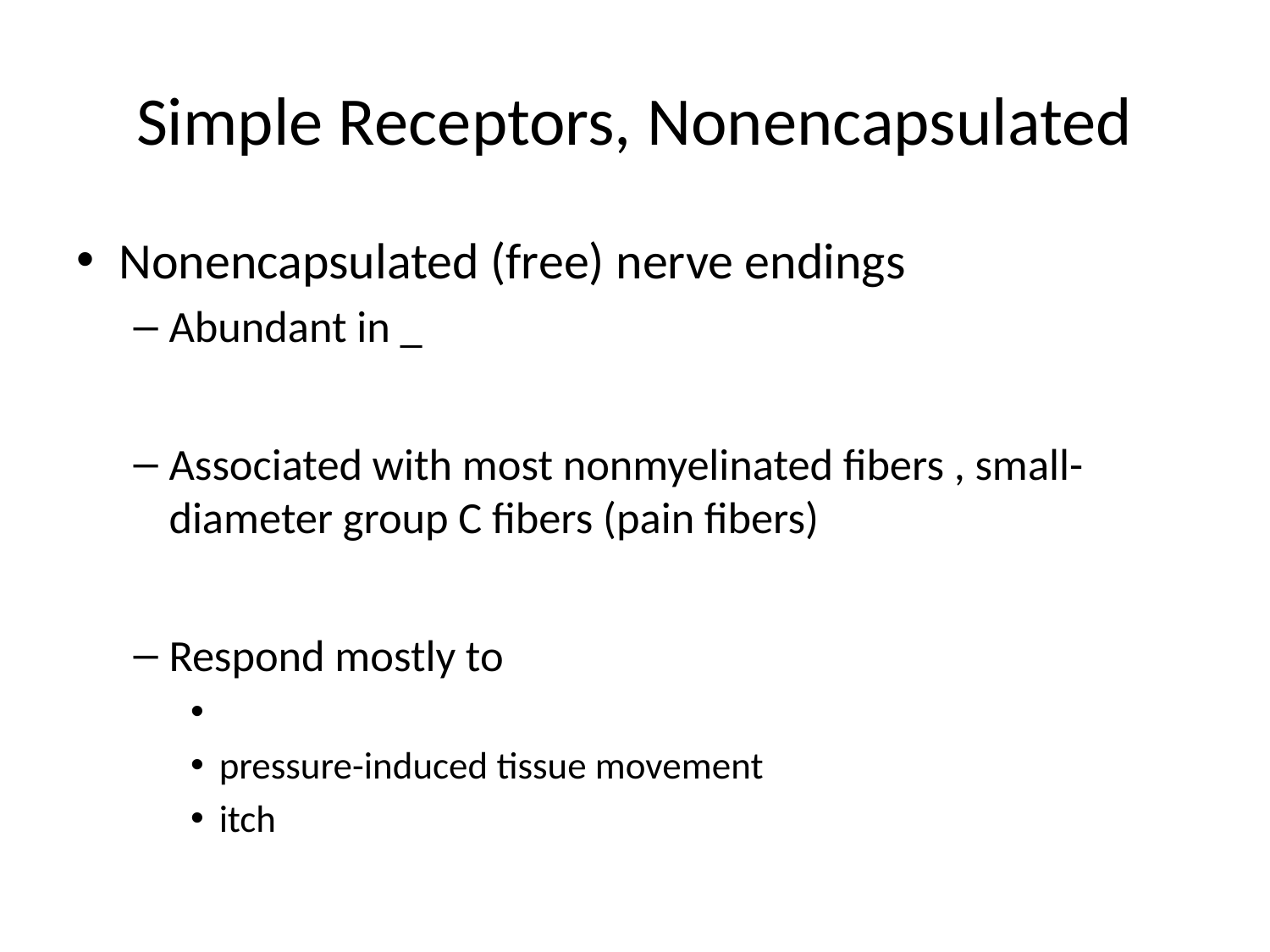

# Simple Receptors, Nonencapsulated
Nonencapsulated (free) nerve endings
Abundant in _

Associated with most nonmyelinated fibers , small-diameter group C fibers (pain fibers)

Respond mostly to

pressure-induced tissue movement
itch